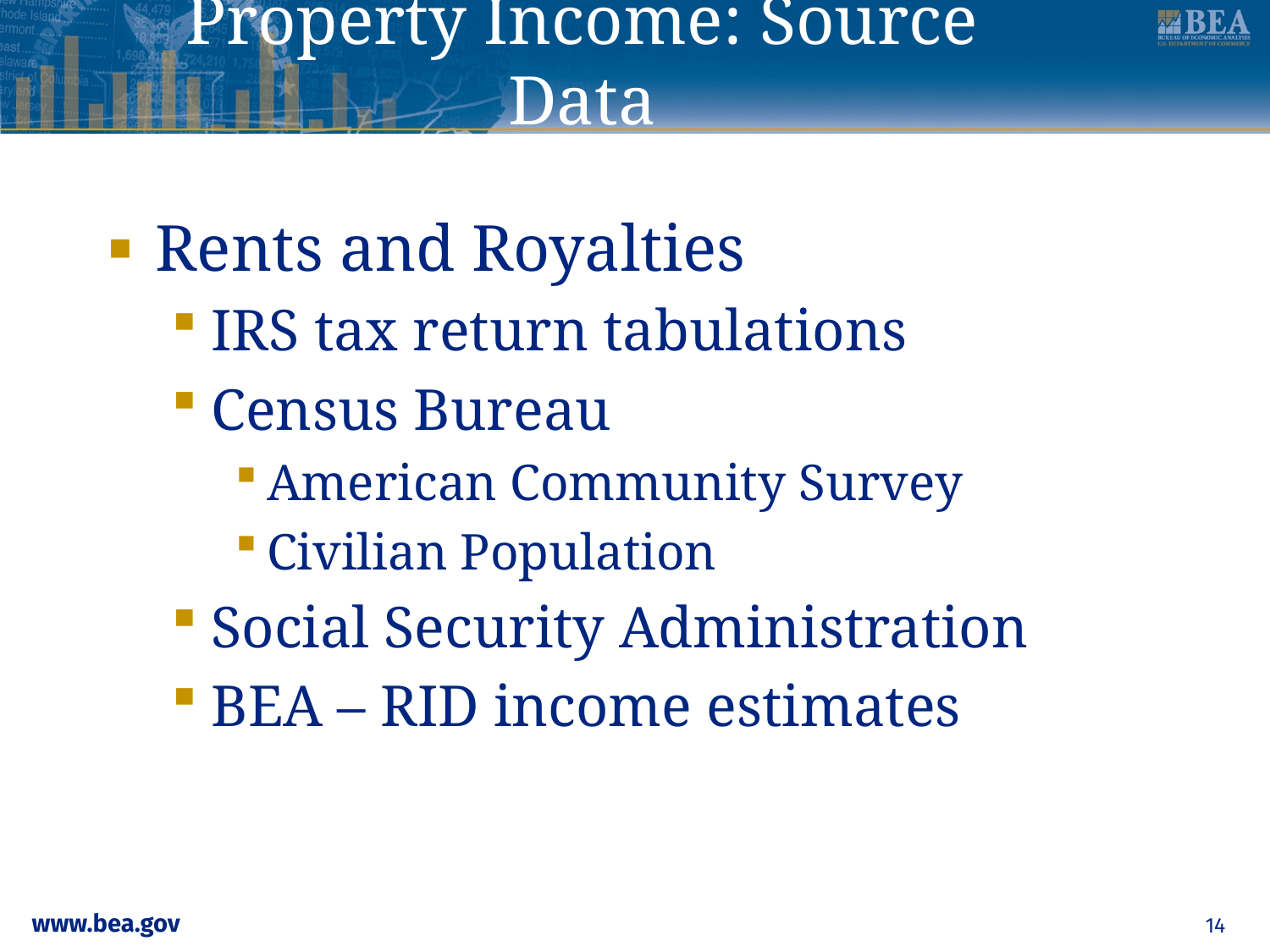

# Property Income: Source Data
Rents and Royalties
IRS tax return tabulations
Census Bureau
American Community Survey
Civilian Population
Social Security Administration
BEA – RID income estimates

14